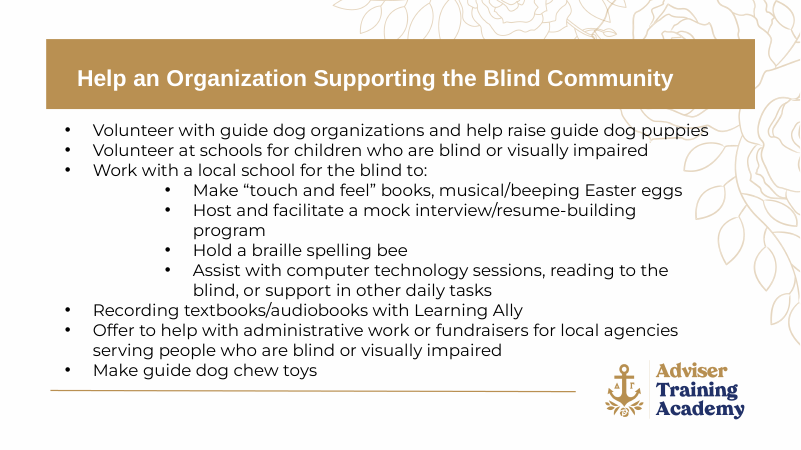

Help an Organization Supporting the Blind Community
Volunteer with guide dog organizations and help raise guide dog puppies
Volunteer at schools for children who are blind or visually impaired
Work with a local school for the blind to:
Make “touch and feel” books, musical/beeping Easter eggs
Host and facilitate a mock interview/resume-building program
Hold a braille spelling bee
Assist with computer technology sessions, reading to the blind, or support in other daily tasks
Recording textbooks/audiobooks with Learning Ally
Offer to help with administrative work or fundraisers for local agencies serving people who are blind or visually impaired
Make guide dog chew toys